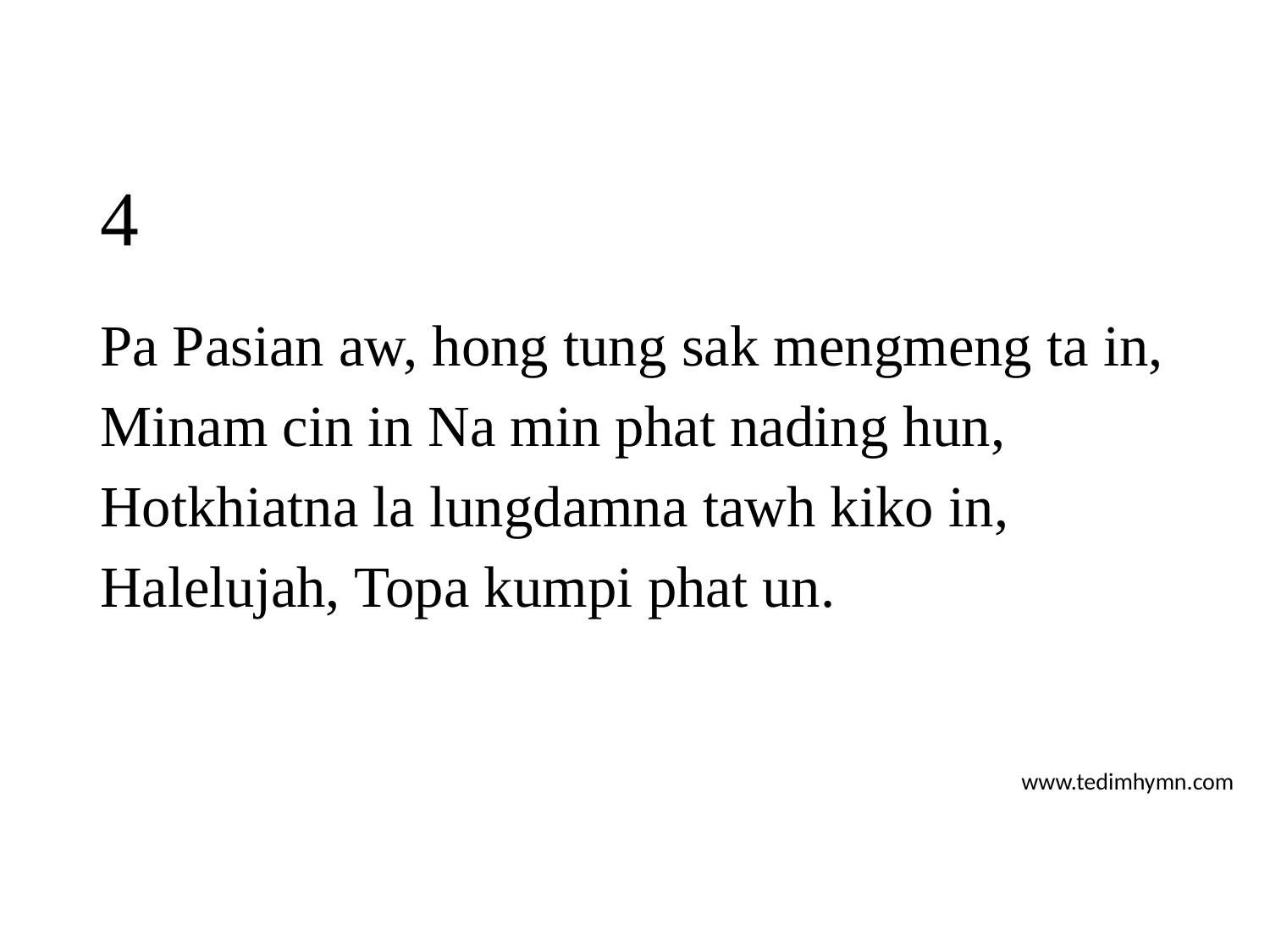

# 4
Pa Pasian aw, hong tung sak mengmeng ta in,
Minam cin in Na min phat nading hun,
Hotkhiatna la lungdamna tawh kiko in,
Halelujah, Topa kumpi phat un.

www.tedimhymn.com